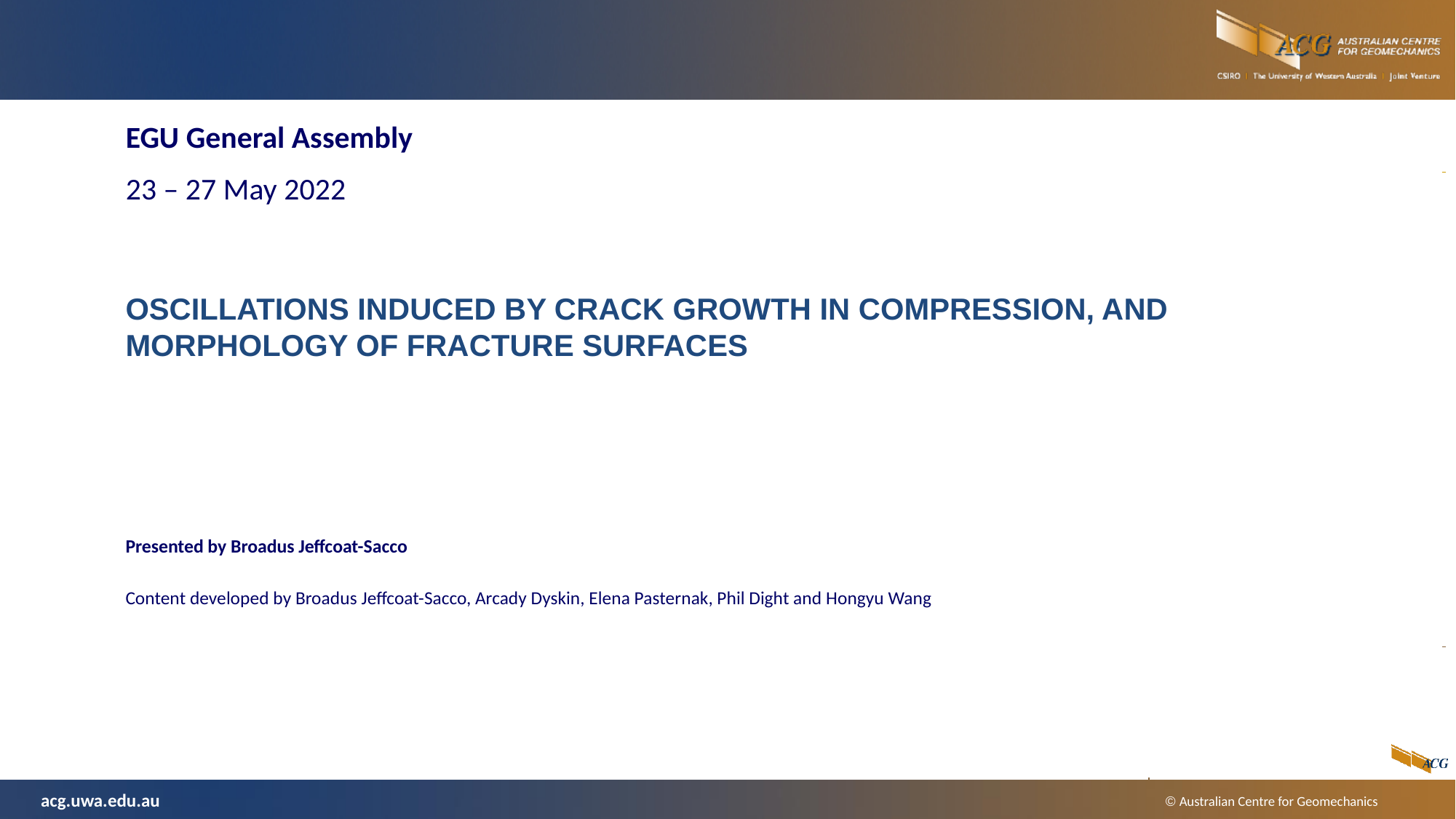

EGU General Assembly
23 – 27 May 2022
# Oscillations induced by crack growth in compression, and morphology of fracture surfaces
Presented by Broadus Jeffcoat-Sacco
Content developed by Broadus Jeffcoat-Sacco, Arcady Dyskin, Elena Pasternak, Phil Dight and Hongyu Wang